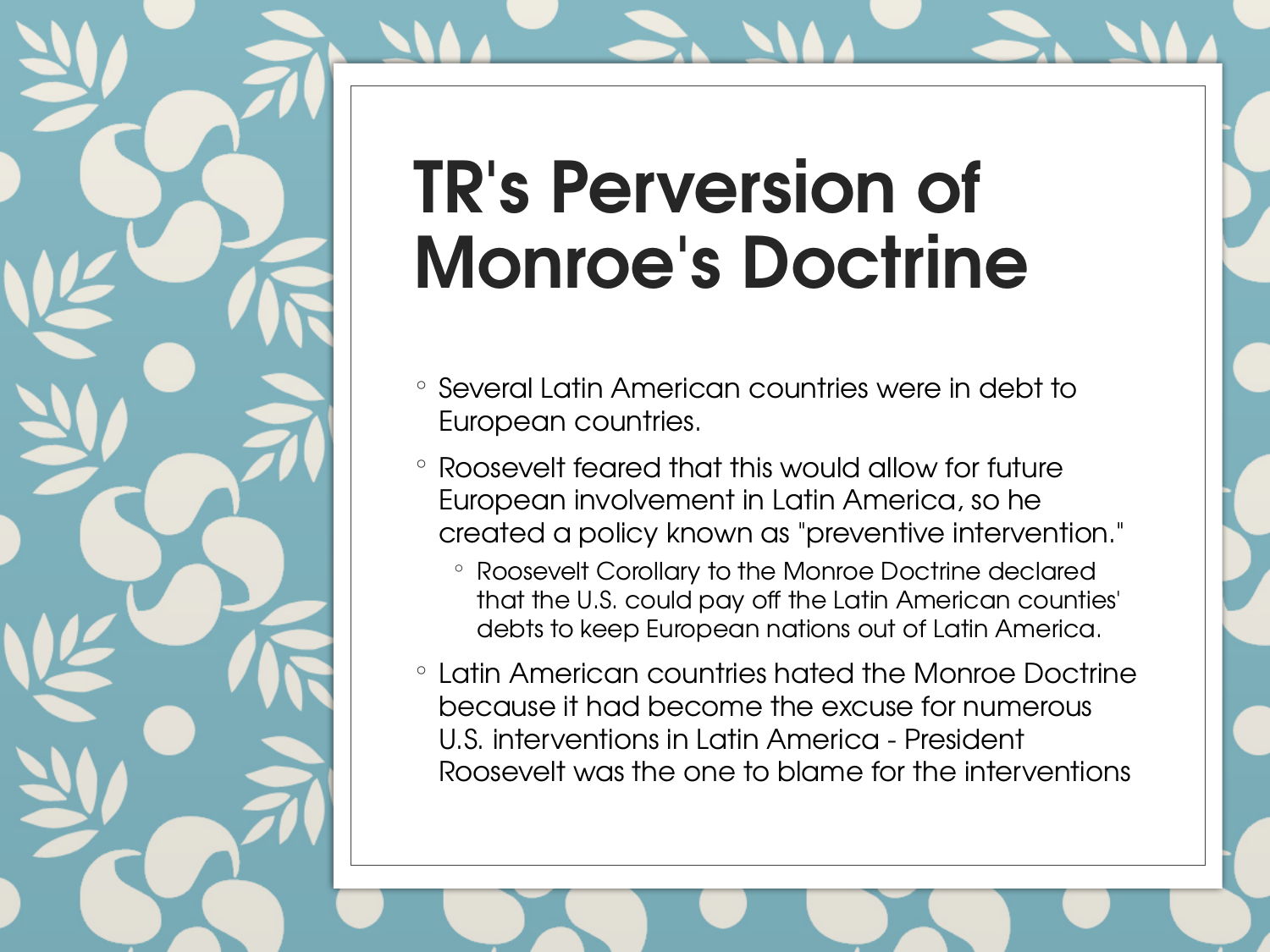

# TR's Perversion of Monroe's Doctrine
Several Latin American countries were in debt to European countries.
Roosevelt feared that this would allow for future European involvement in Latin America, so he created a policy known as "preventive intervention."
Roosevelt Corollary to the Monroe Doctrine declared that the U.S. could pay off the Latin American counties' debts to keep European nations out of Latin America.
Latin American countries hated the Monroe Doctrine because it had become the excuse for numerous U.S. interventions in Latin America - President Roosevelt was the one to blame for the interventions